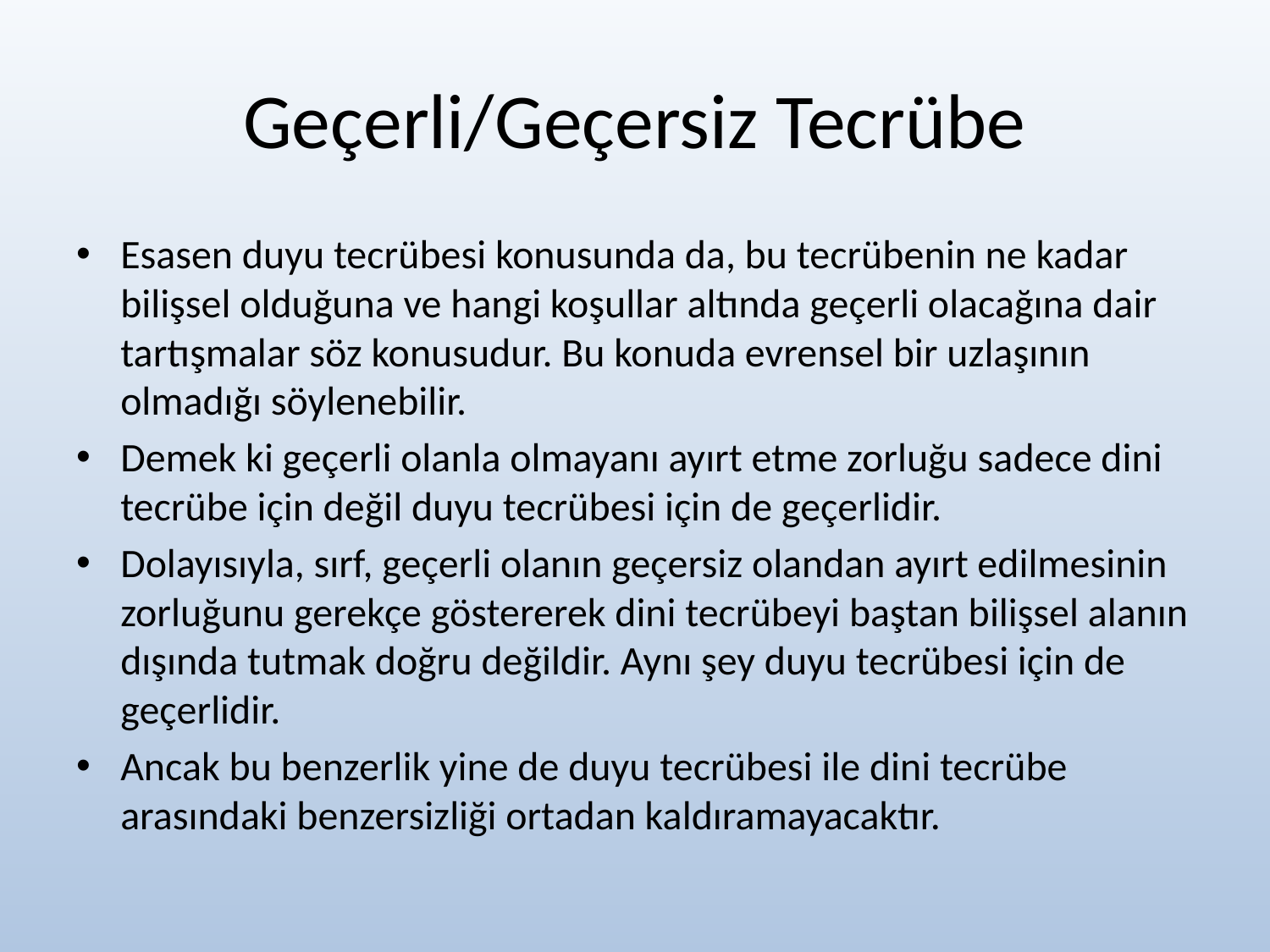

# Geçerli/Geçersiz Tecrübe
Esasen duyu tecrübesi konusunda da, bu tecrübenin ne kadar bilişsel olduğuna ve hangi koşullar altında geçerli olacağına dair tartışmalar söz konusudur. Bu konuda evrensel bir uzlaşının olmadığı söylenebilir.
Demek ki geçerli olanla olmayanı ayırt etme zorluğu sadece dini tecrübe için değil duyu tecrübesi için de geçerlidir.
Dolayısıyla, sırf, geçerli olanın geçersiz olandan ayırt edilmesinin zorluğunu gerekçe göstererek dini tecrübeyi baştan bilişsel alanın dışında tutmak doğru değildir. Aynı şey duyu tecrübesi için de geçerlidir.
Ancak bu benzerlik yine de duyu tecrübesi ile dini tecrübe arasındaki benzersizliği ortadan kaldıramayacaktır.